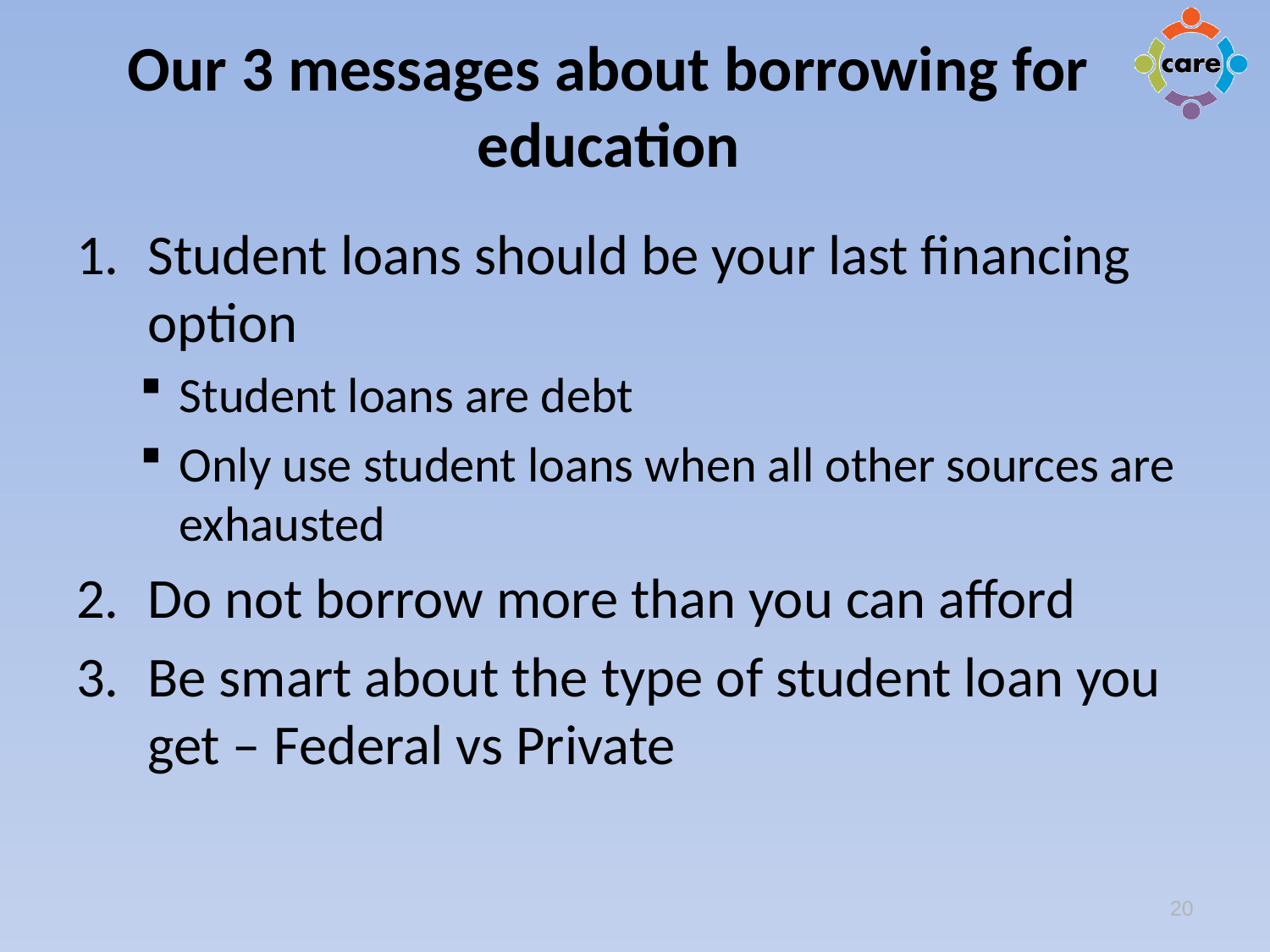

# Our 3 messages about borrowing for education
Student loans should be your last financing option
Student loans are debt
Only use student loans when all other sources are exhausted
Do not borrow more than you can afford
Be smart about the type of student loan you get – Federal vs Private
20